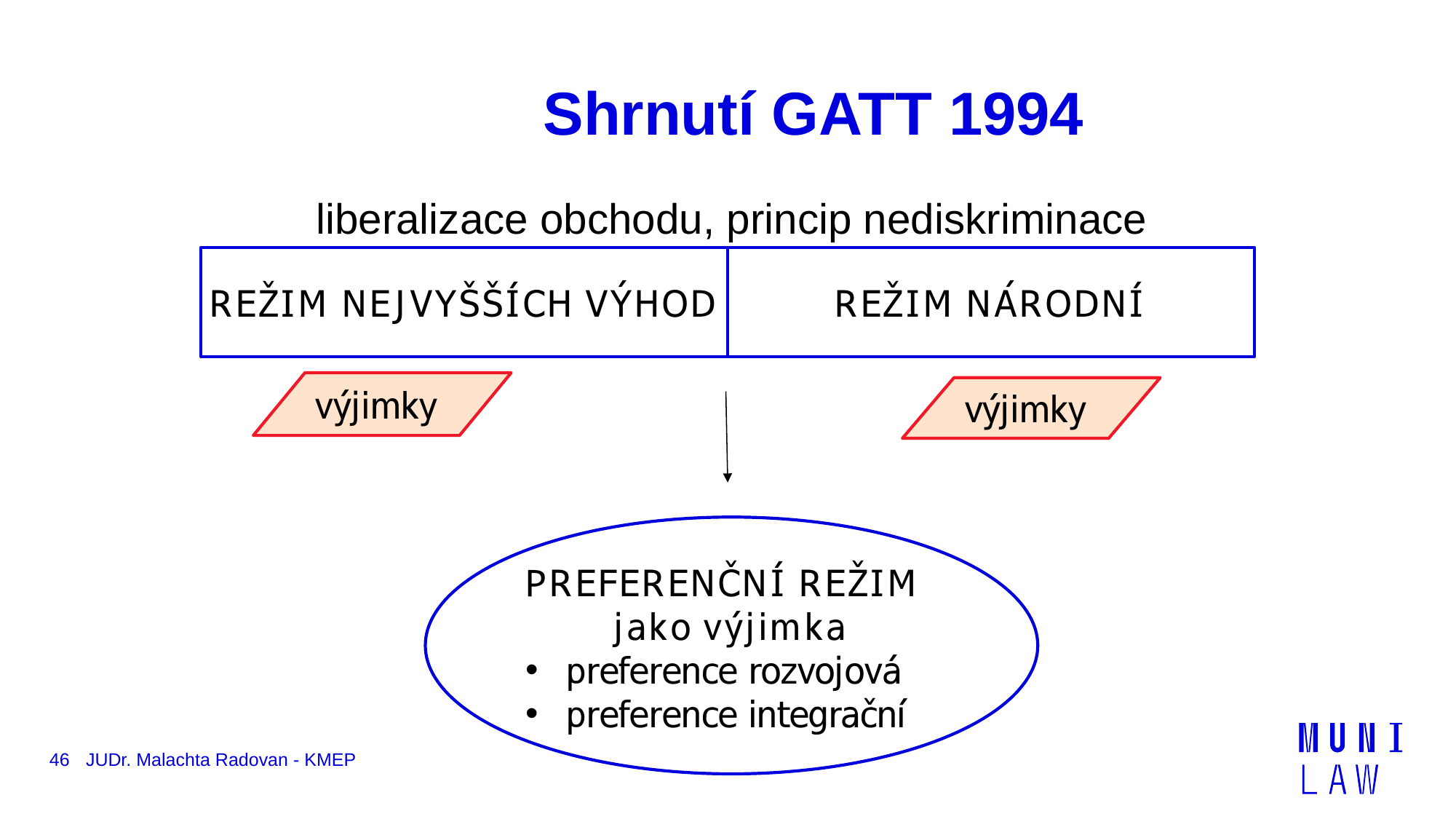

Shrnutí GATT 1994
liberalizace obchodu, princip nediskriminace
REŽIM NEJVYŠŠÍCH VÝHOD
REŽIM NÁRODNÍ
výjimky
výjimky
PREFERENČNÍ REŽIM
jako výjimka
preference rozvojová
preference integrační
46
JUDr. Malachta Radovan - KMEP